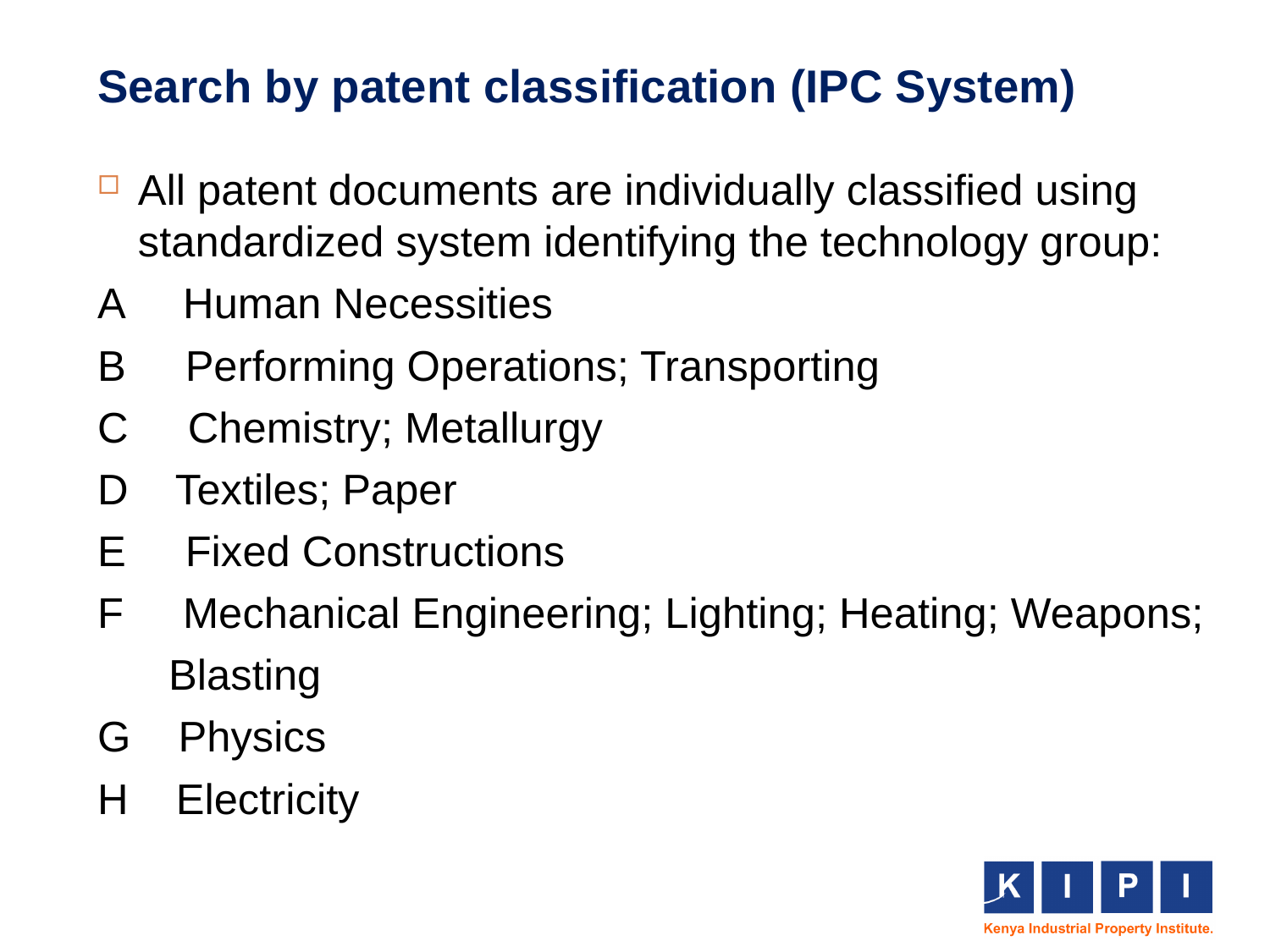

# Search by patent classification (IPC System)
All patent documents are individually classified using standardized system identifying the technology group:
A     Human Necessities
B     Performing Operations; Transporting
C     Chemistry; Metallurgy
D    Textiles; Paper
E     Fixed Constructions
F     Mechanical Engineering; Lighting; Heating; Weapons;
      Blasting
G    Physics
H    Electricity

4